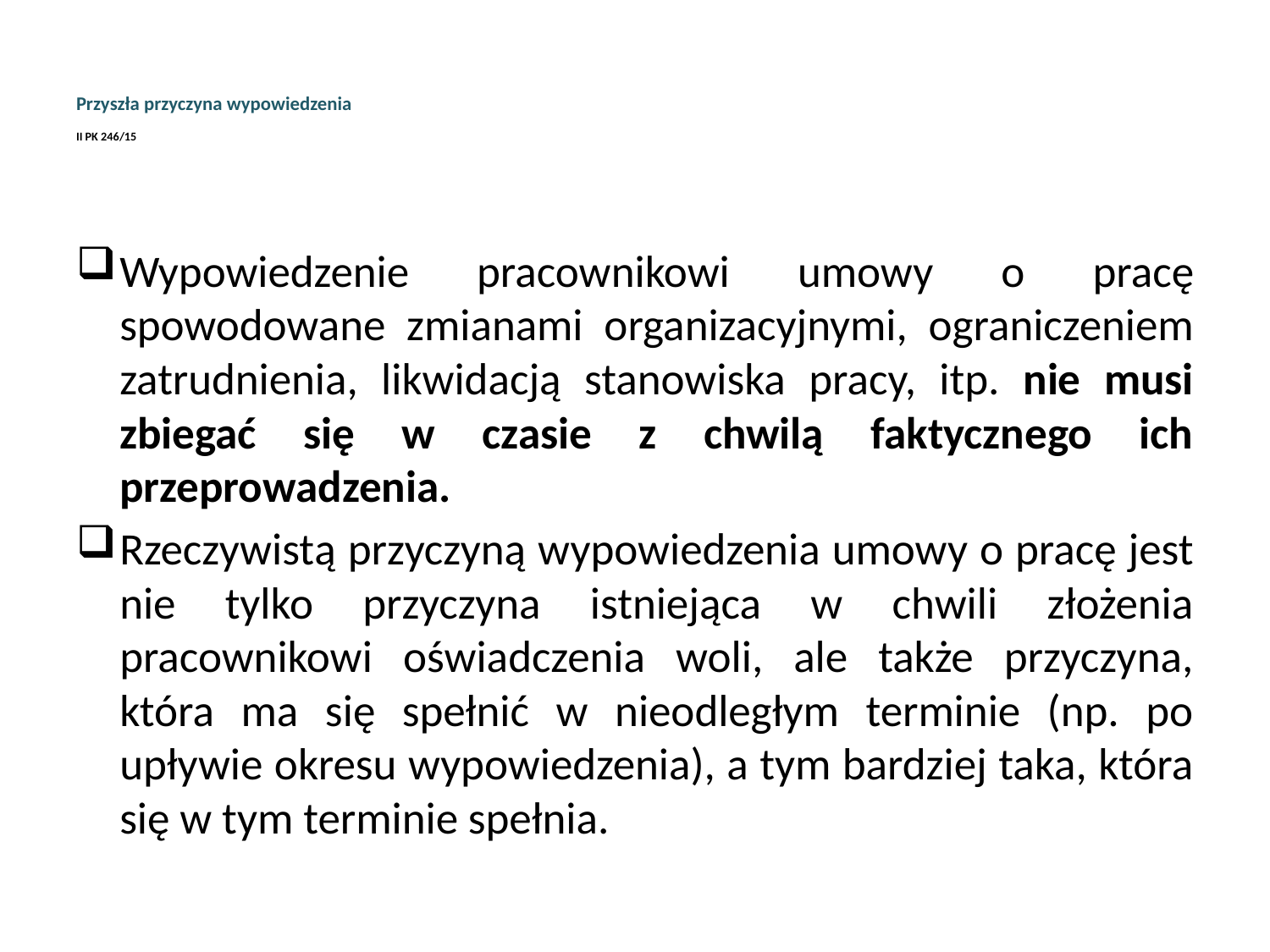

# Przyszła przyczyna wypowiedzenia II PK 246/15
Wypowiedzenie pracownikowi umowy o pracę spowodowane zmianami organizacyjnymi, ograniczeniem zatrudnienia, likwidacją stanowiska pracy, itp. nie musi zbiegać się w czasie z chwilą faktycznego ich przeprowadzenia.
Rzeczywistą przyczyną wypowiedzenia umowy o pracę jest nie tylko przyczyna istniejąca w chwili złożenia pracownikowi oświadczenia woli, ale także przyczyna, która ma się spełnić w nieodległym terminie (np. po upływie okresu wypowiedzenia), a tym bardziej taka, która się w tym terminie spełnia.